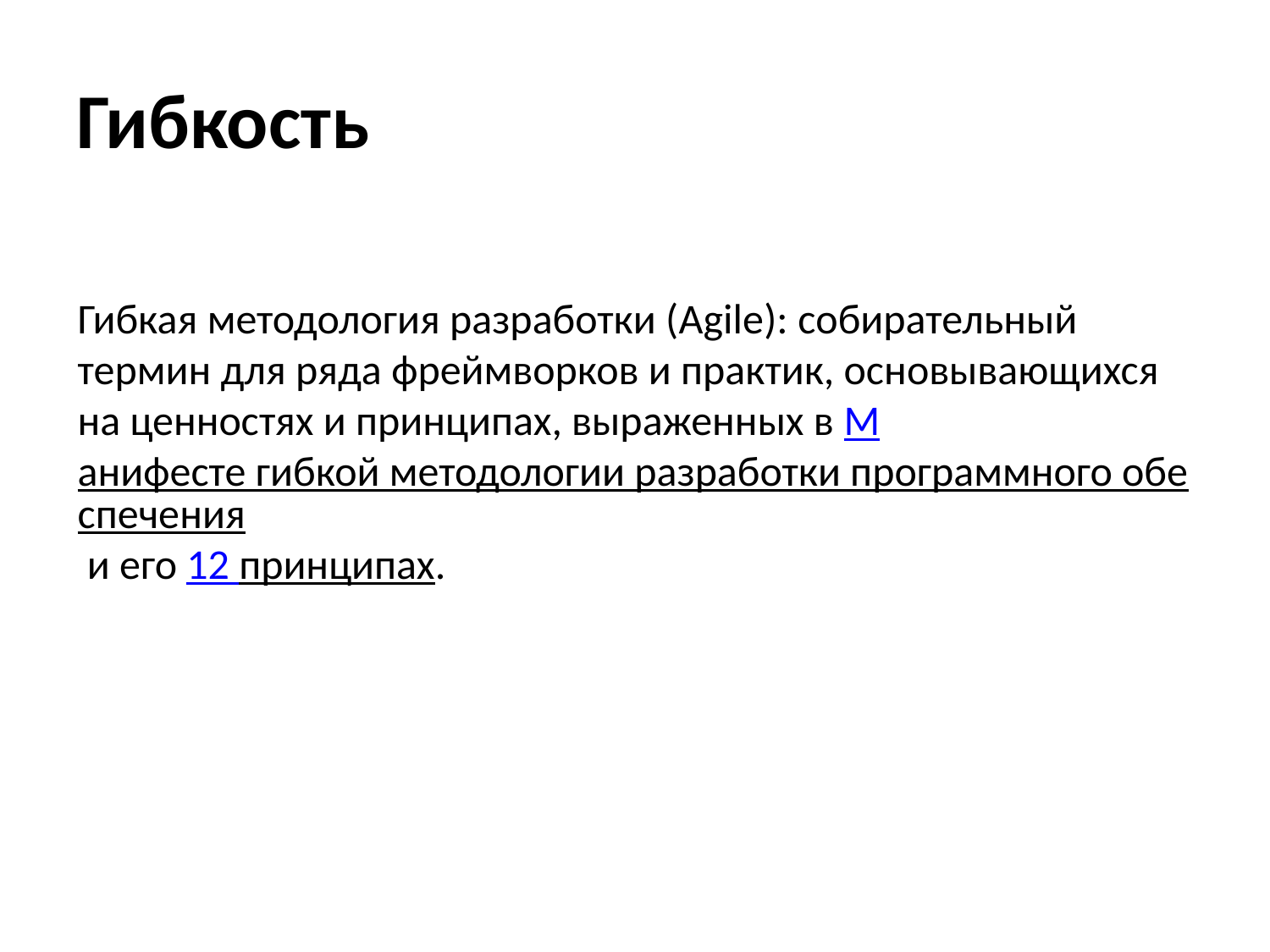

# Гибкость

Гибкая методология разработки (Agile): собирательный термин для ряда фреймворков и практик, основывающихся на ценностях и принципах, выраженных в Манифесте гибкой методологии разработки программного обеспечения и его 12 принципах.